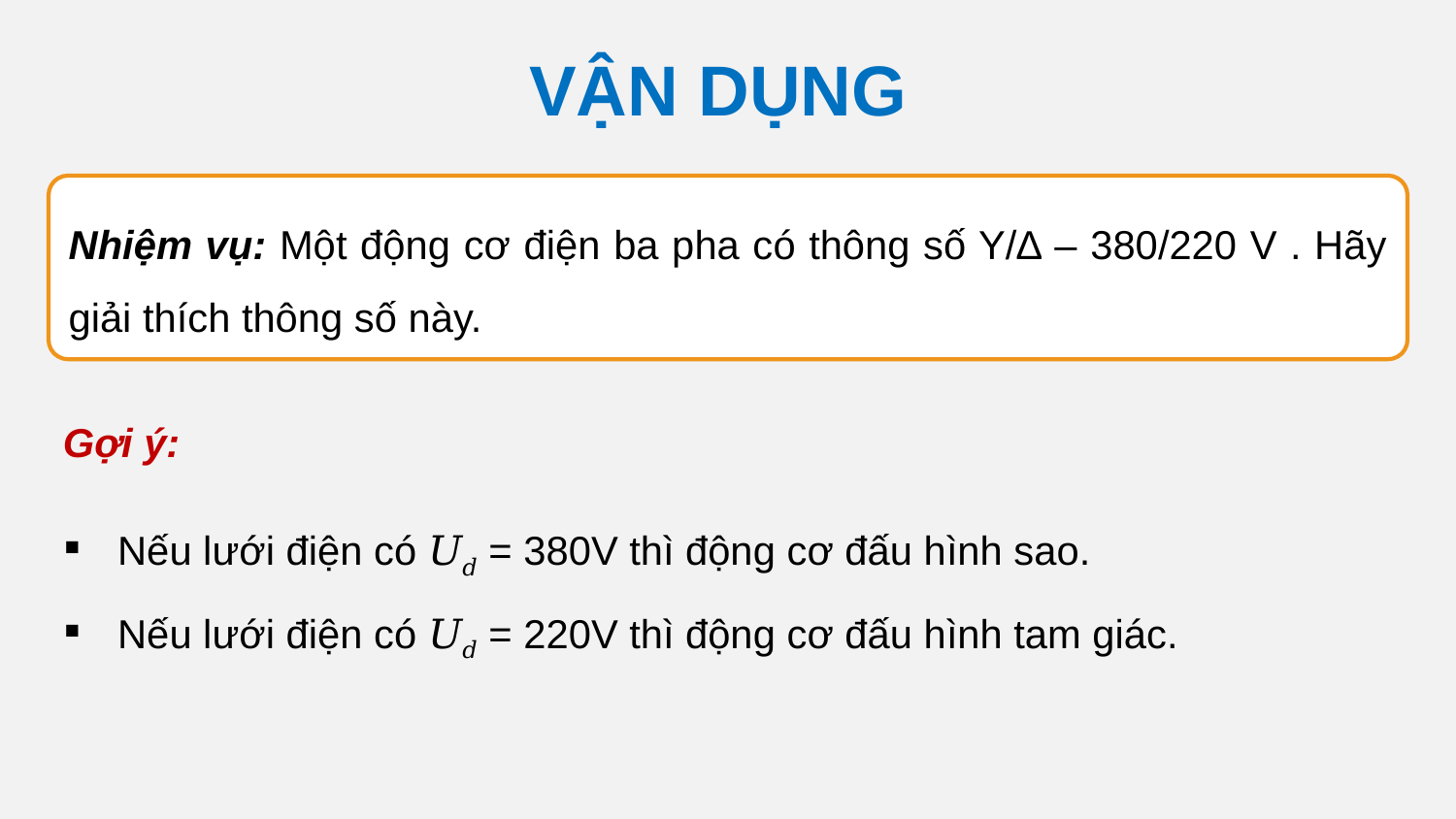

VẬN DỤNG
Nhiệm vụ: Một động cơ điện ba pha có thông số Y/∆ – 380/220 V . Hãy giải thích thông số này.
Gợi ý:
Nếu lưới điện có 𝑈𝑑 = 380V thì động cơ đấu hình sao.
Nếu lưới điện có 𝑈𝑑 = 220V thì động cơ đấu hình tam giác.